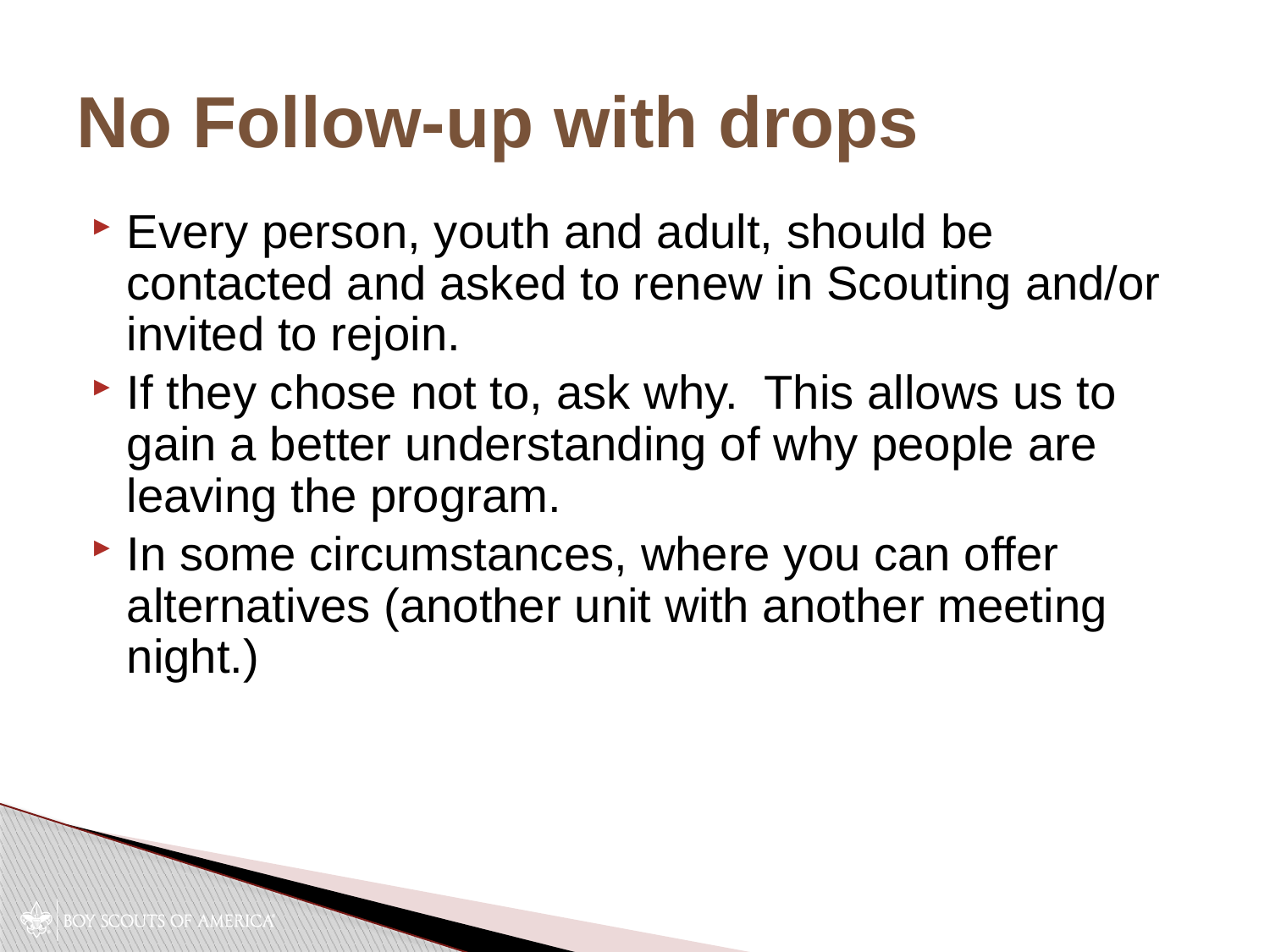

# No Follow-up with drops
Every person, youth and adult, should be contacted and asked to renew in Scouting and/or invited to rejoin.
If they chose not to, ask why.  This allows us to gain a better understanding of why people are leaving the program.
In some circumstances, where you can offer alternatives (another unit with another meeting night.)